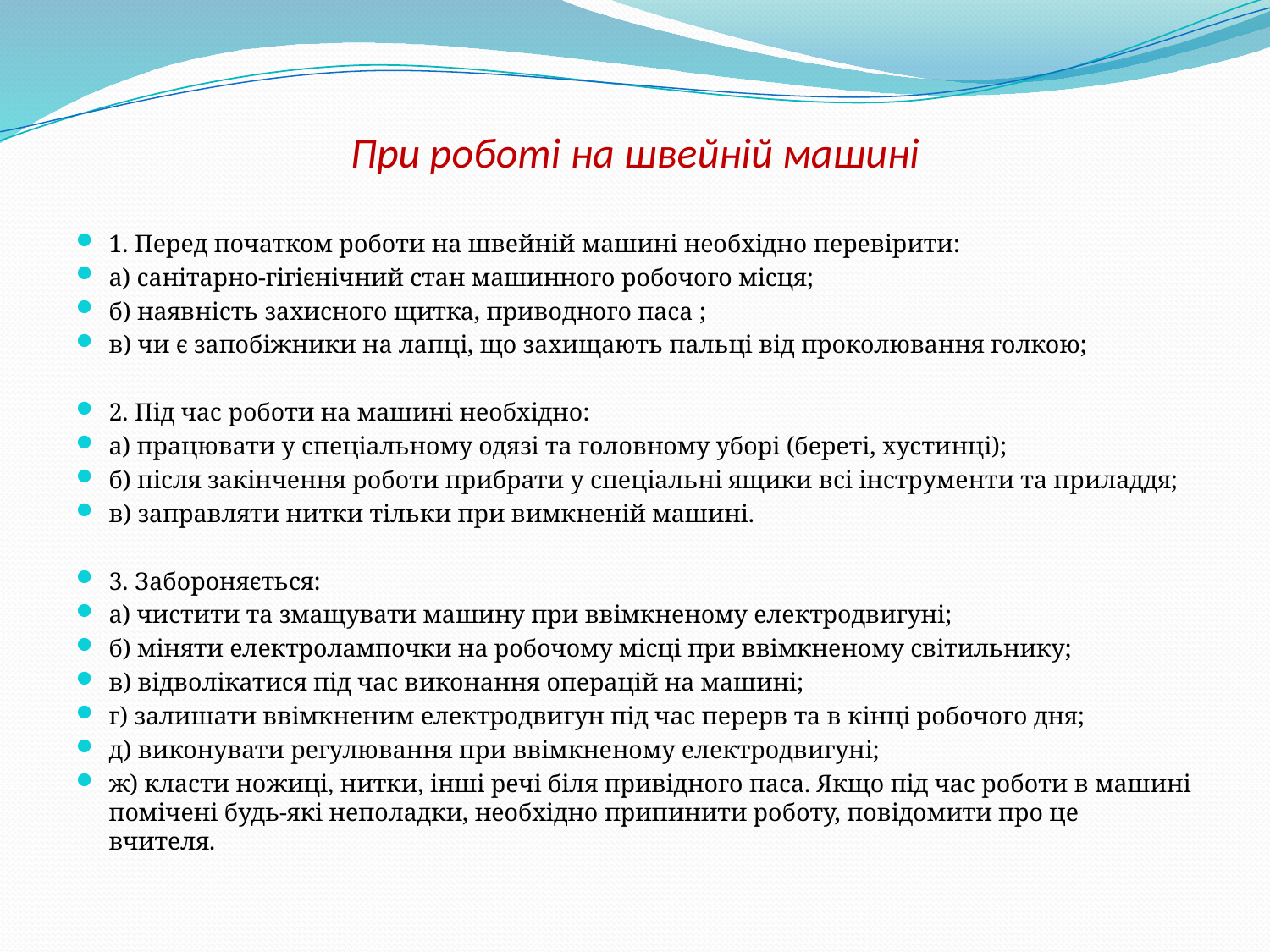

# При роботі на швейній машині
1. Перед початком роботи на швейній машині необхідно перевірити:
а) санітарно-гігієнічний стан машинного робочого місця;
б) наявність захисного щитка, приводного паса ;
в) чи є запобіжники на лапці, що захищають пальці від проколювання голкою;

2. Під час роботи на машині необхідно:
а) працювати у спеціальному одязі та головному уборі (береті, хустинці);
б) після закінчення роботи прибрати у спеціальні ящики всі інструменти та приладдя;
в) заправляти нитки тільки при вимкненій машині.

3. Забороняється:
а) чистити та змащувати машину при ввімкненому електродвигуні;
б) міняти електролампочки на робочому місці при ввімкненому світильнику;
в) відволікатися під час виконання операцій на машині;
г) залишати ввімкненим електродвигун під час перерв та в кінці робочого дня;
д) виконувати регулювання при ввімкненому електродвигуні;
ж) класти ножиці, нитки, інші речі біля привідного паса. Якщо під час роботи в машині помічені будь-які неполадки, необхідно припинити роботу, повідомити про це  вчителя.